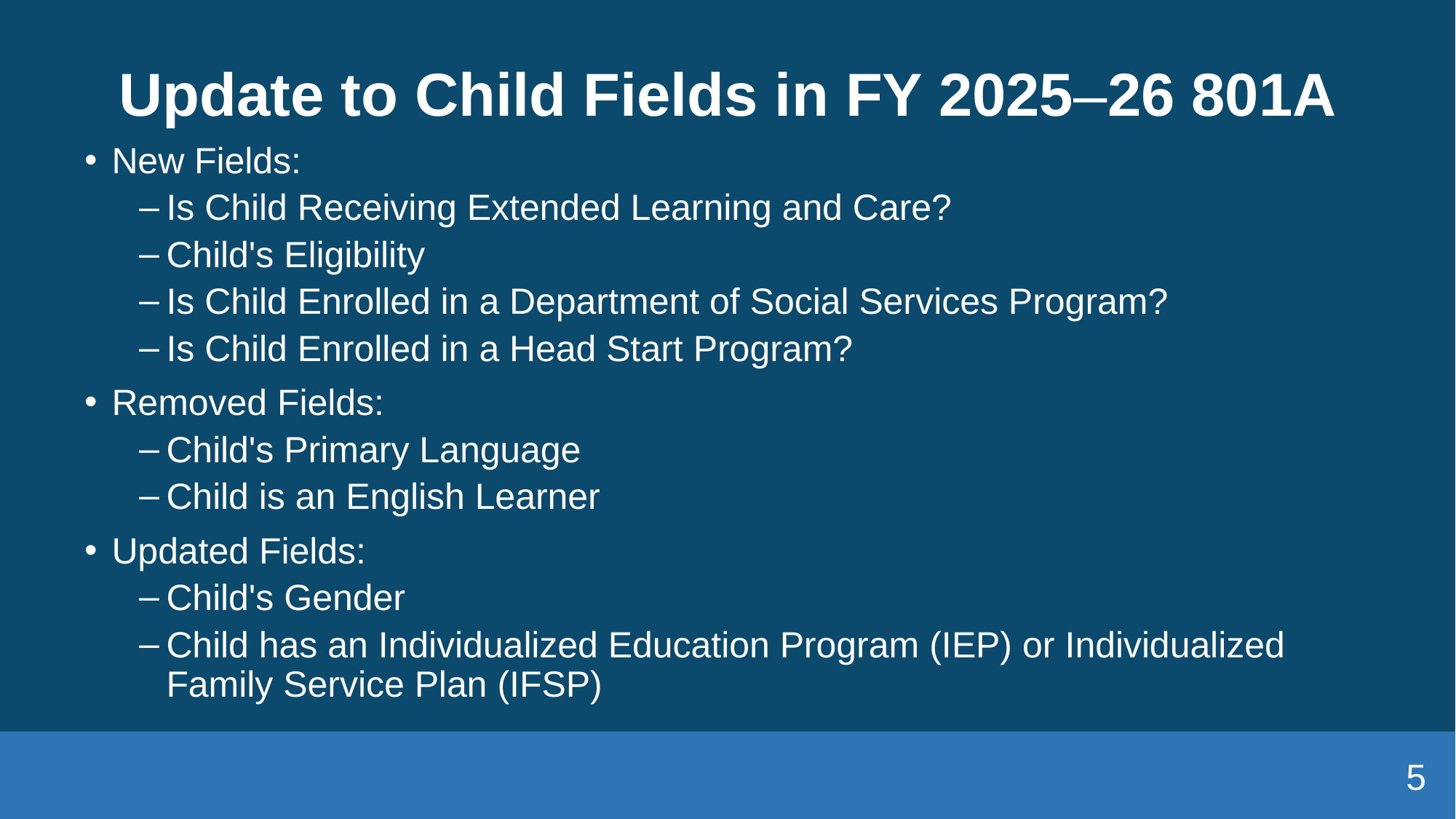

# Update to Child Fields in FY 2025–26 801A
New Fields:
Is Child Receiving Extended Learning and Care?
Child's Eligibility
Is Child Enrolled in a Department of Social Services Program?
Is Child Enrolled in a Head Start Program?
Removed Fields:
Child's Primary Language
Child is an English Learner
Updated Fields:
Child's Gender
Child has an Individualized Education Program (IEP) or Individualized Family Service Plan (IFSP)

5